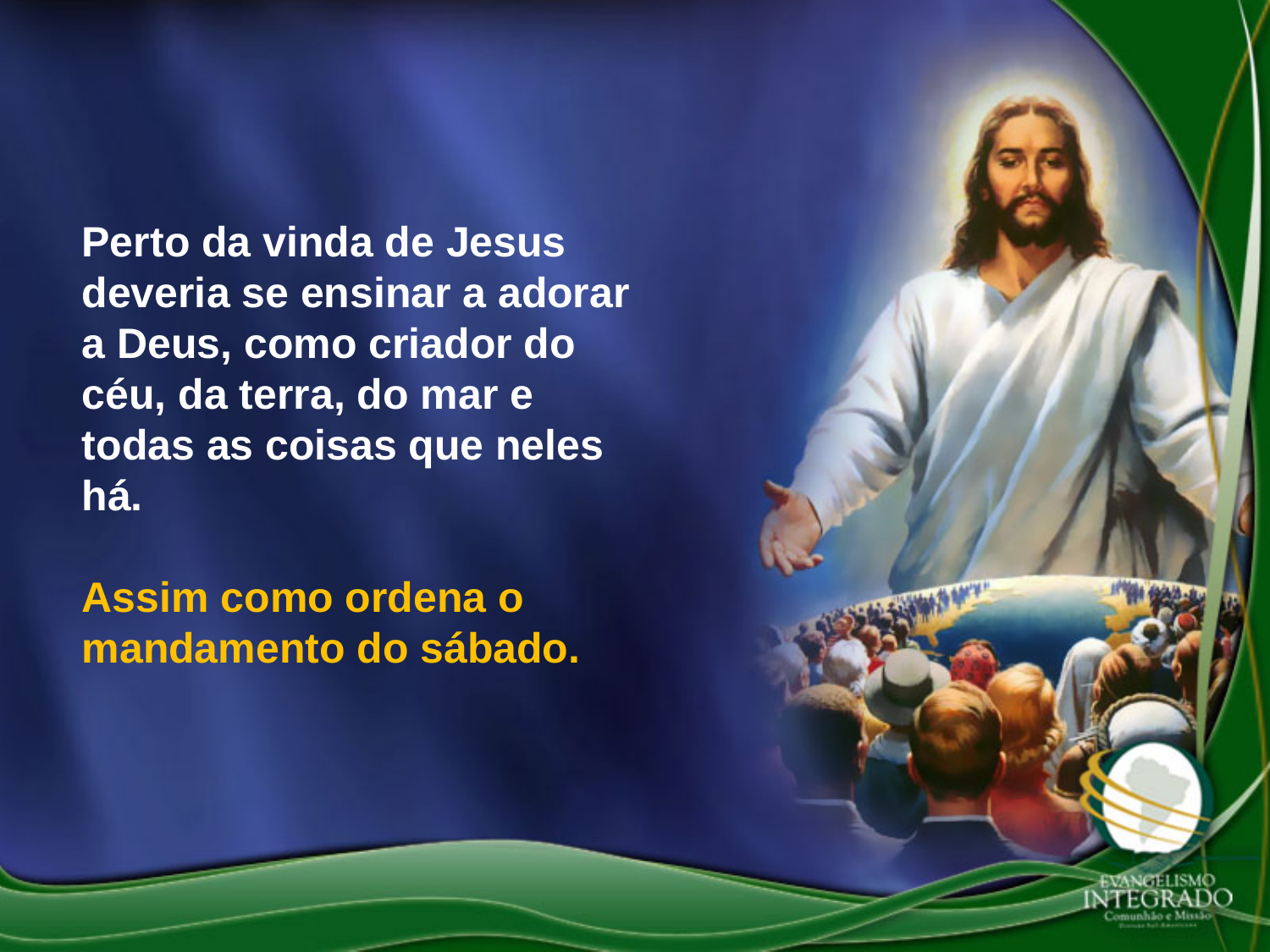

Perto da vinda de Jesus deveria se ensinar a adorar a Deus, como criador do céu, da terra, do mar e todas as coisas que neles há.

Assim como ordena o mandamento do sábado.